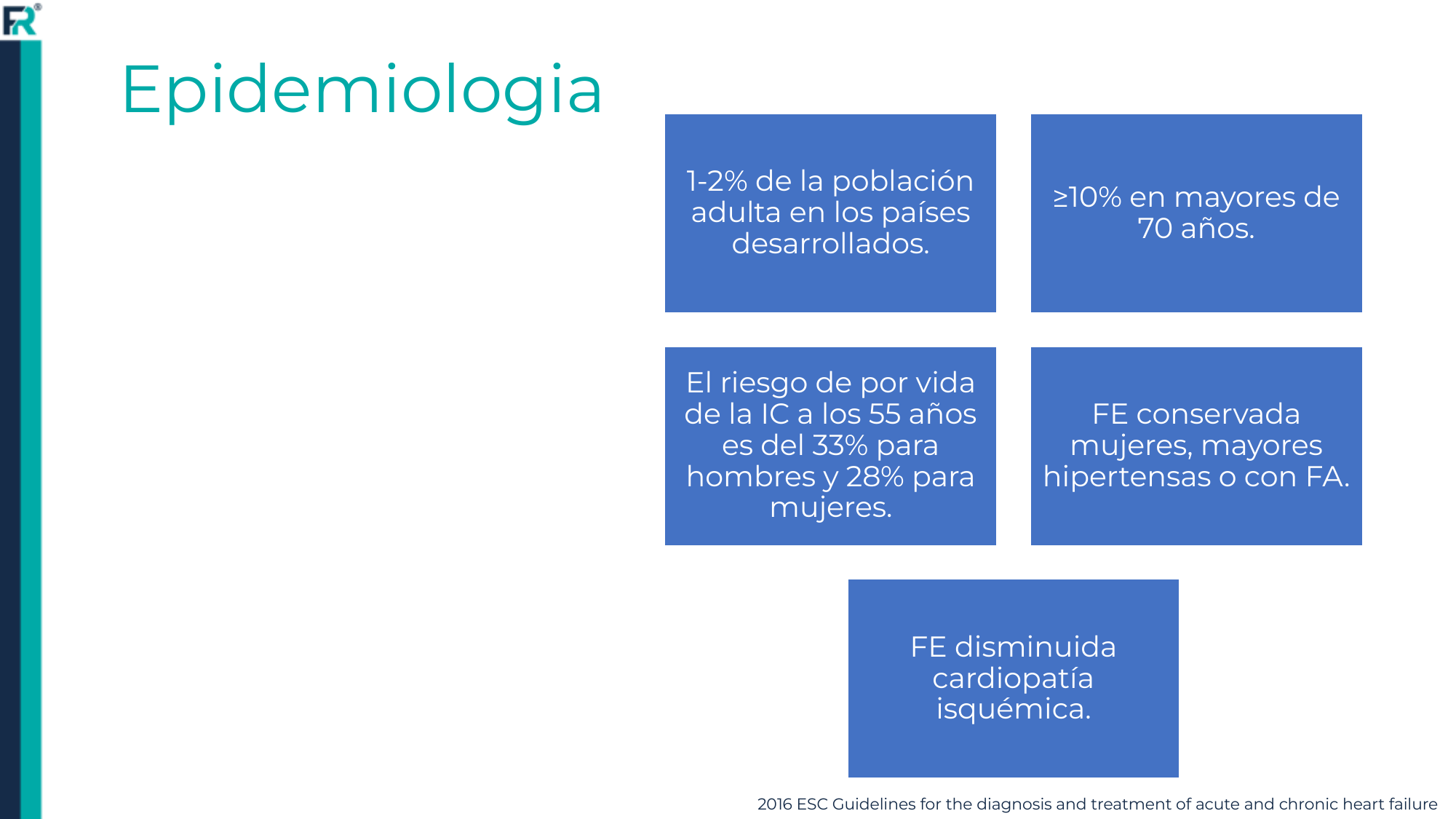

# Epidemiologia
1-2% de la población adulta en los países desarrollados.
≥10% en mayores de 70 años.
El riesgo de por vida de la IC a los 55 años es del 33% para hombres y 28% para mujeres.
FE conservada mujeres, mayores hipertensas o con FA.
FE disminuida cardiopatía isquémica.
2016 ESC Guidelines for the diagnosis and treatment of acute and chronic heart failure